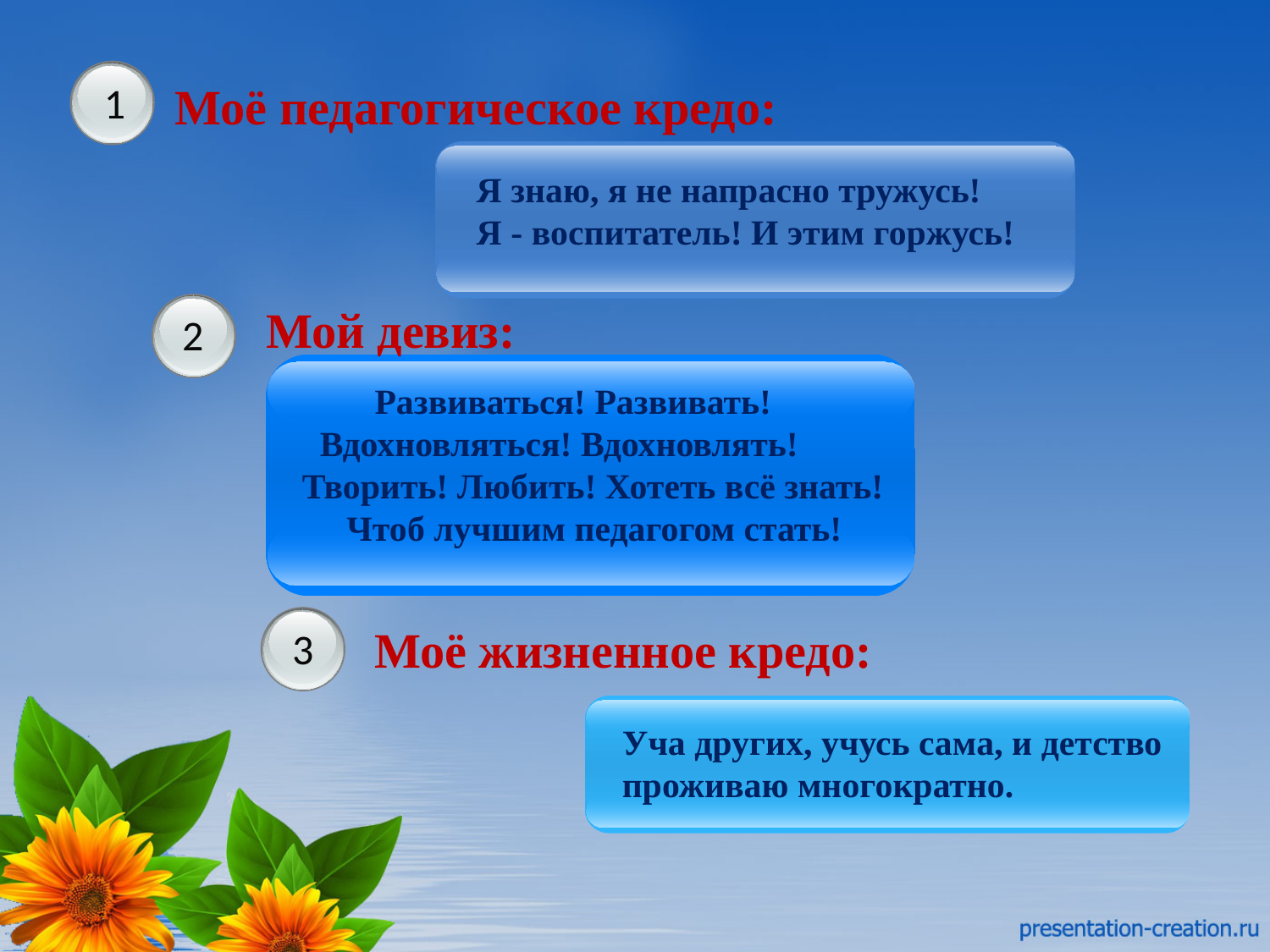

Моё педагогическое кредо:
1

Я знаю, я не напрасно тружусь!
Я - воспитатель! И этим горжусь!
Мой девиз:

2

         Развиваться! Развивать!
  Вдохновляться! Вдохновлять!
Творить! Любить! Хотеть всё знать!
     Чтоб лучшим педагогом стать!

Моё жизненное кредо:
3

Уча других, учусь сама, и детство проживаю многократно.